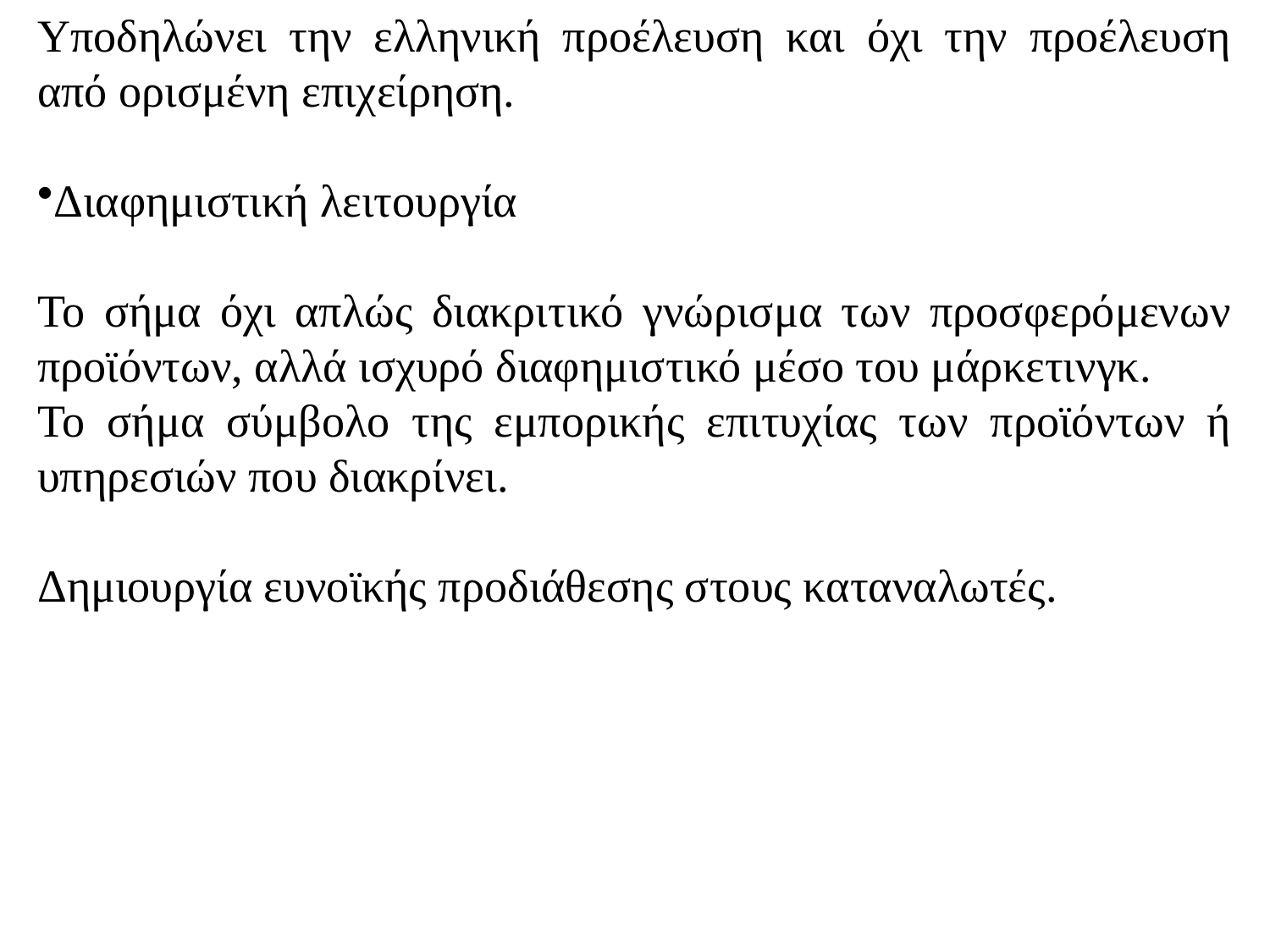

Υποδηλώνει την ελληνική προέλευση και όχι την προέλευση από ορισμένη επιχείρηση.

Διαφημιστική λειτουργία

Το σήμα όχι απλώς διακριτικό γνώρισμα των προσφερόμενων προϊόντων, αλλά ισχυρό διαφημιστικό μέσο του μάρκετινγκ.
Το σήμα σύμβολο της εμπορικής επιτυχίας των προϊόντων ή υπηρεσιών που διακρίνει.

Δημιουργία ευνοϊκής προδιάθεσης στους καταναλωτές.